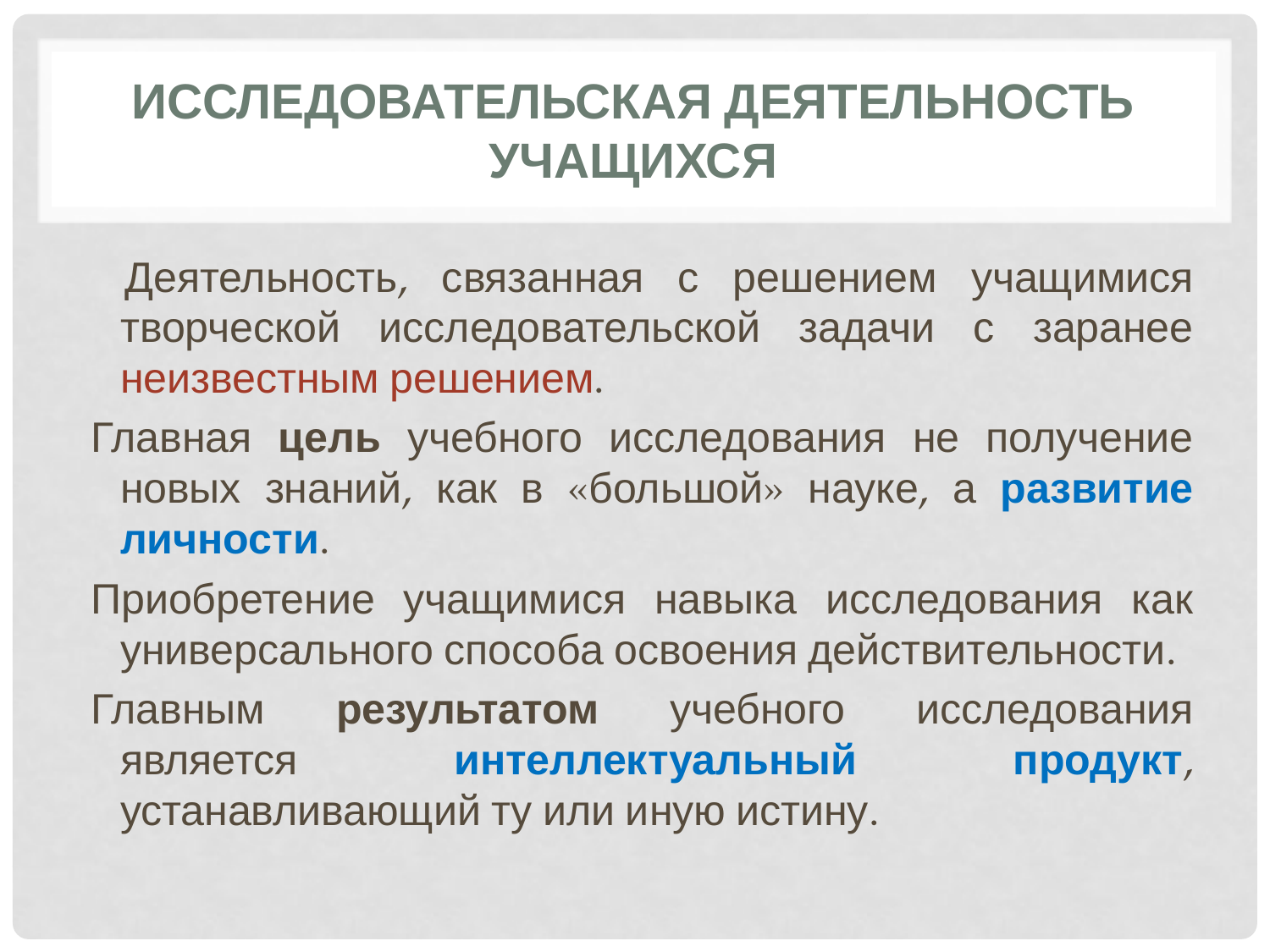

# Исследовательская деятельность учащихся
 Деятельность, связанная с решением учащимися творческой исследовательской задачи с заранее неизвестным решением.
Главная цель учебного исследования не получение новых знаний, как в «большой» науке, а развитие личности.
Приобретение учащимися навыка исследования как универсального способа освоения действительности.
Главным результатом учебного исследования является интеллектуальный продукт, устанавливающий ту или иную истину.